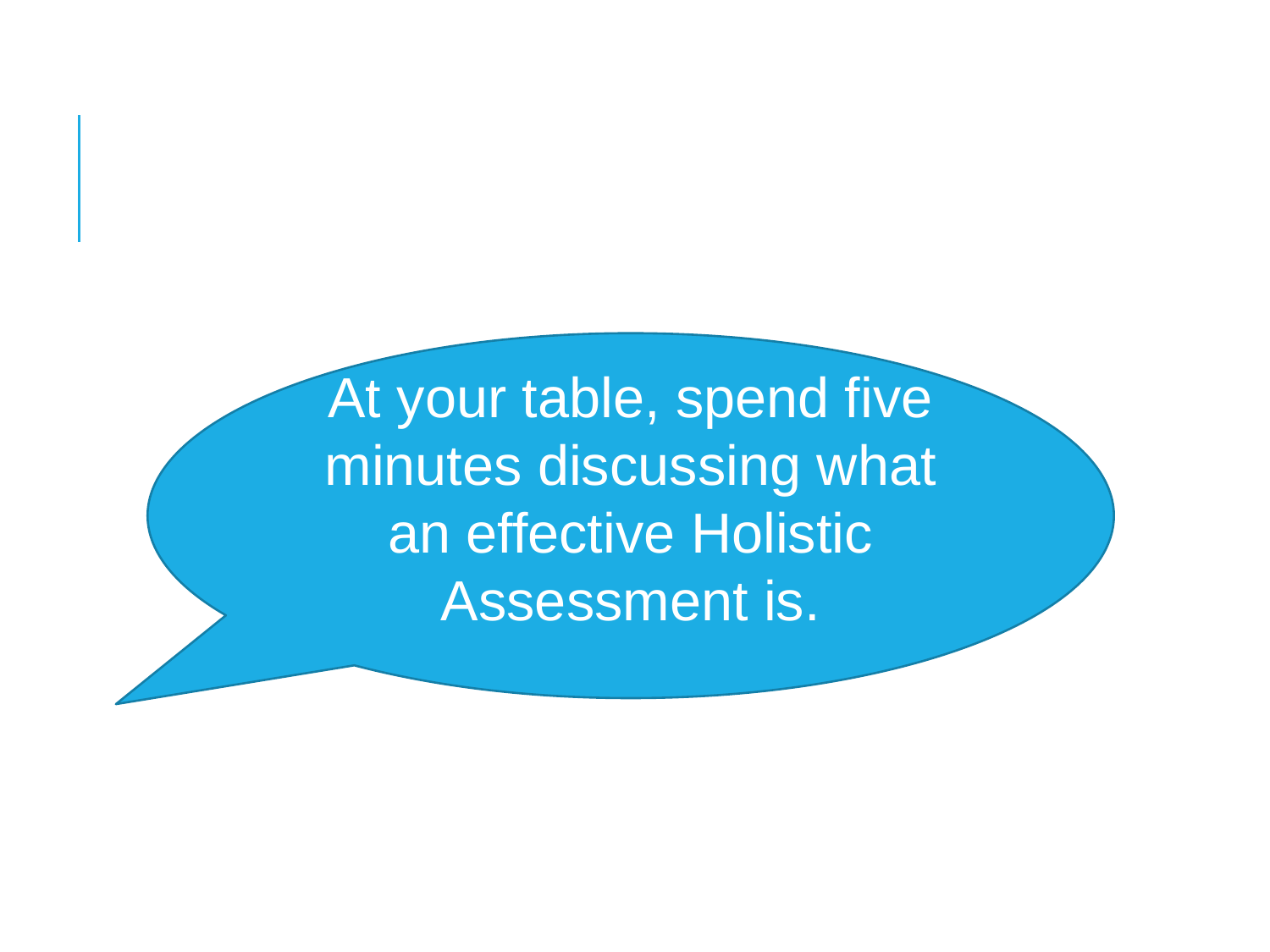

#

At your table, spend five minutes discussing what an effective Holistic Assessment is.